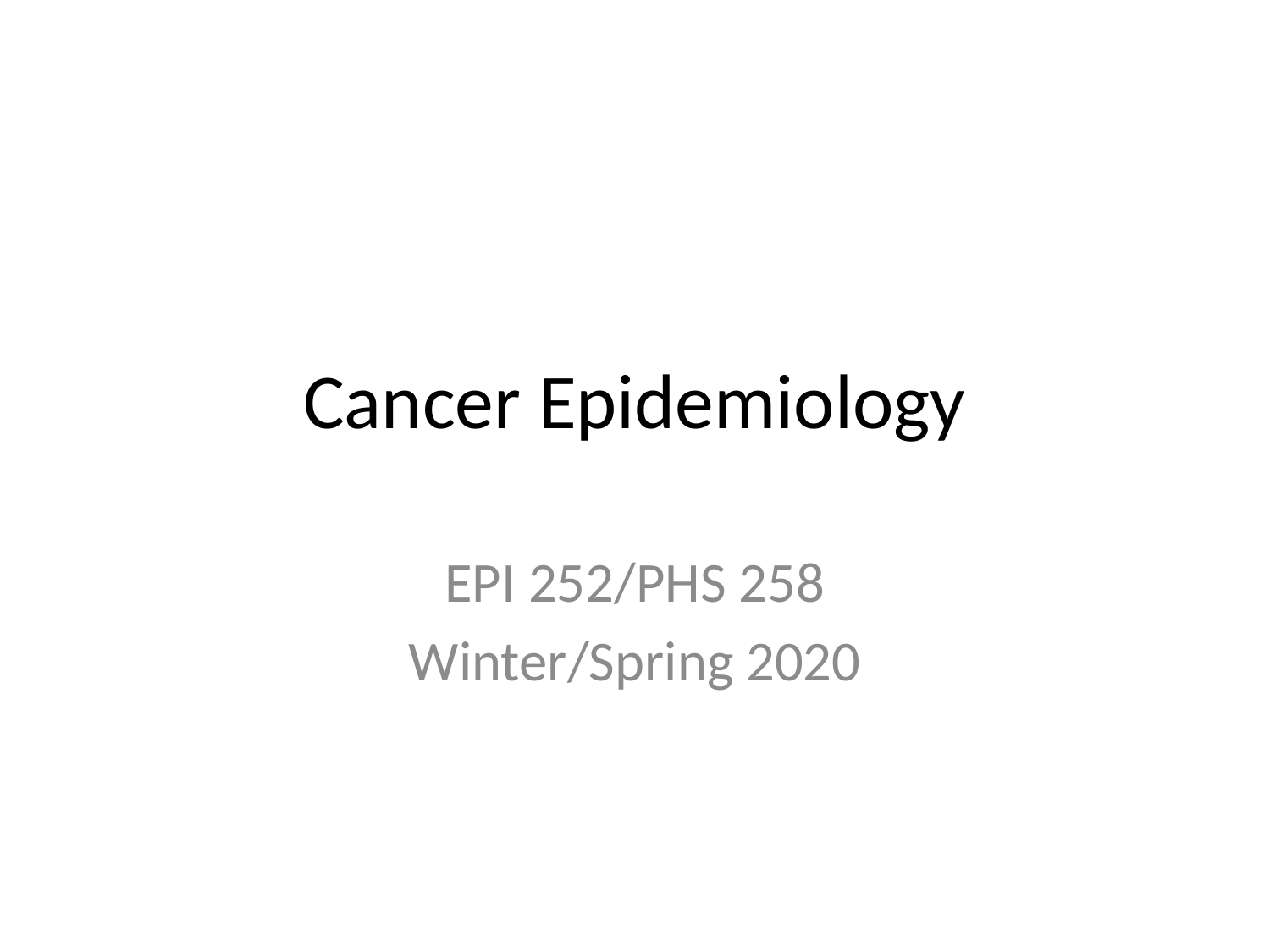

# Cancer Epidemiology
EPI 252/PHS 258
Winter/Spring 2020